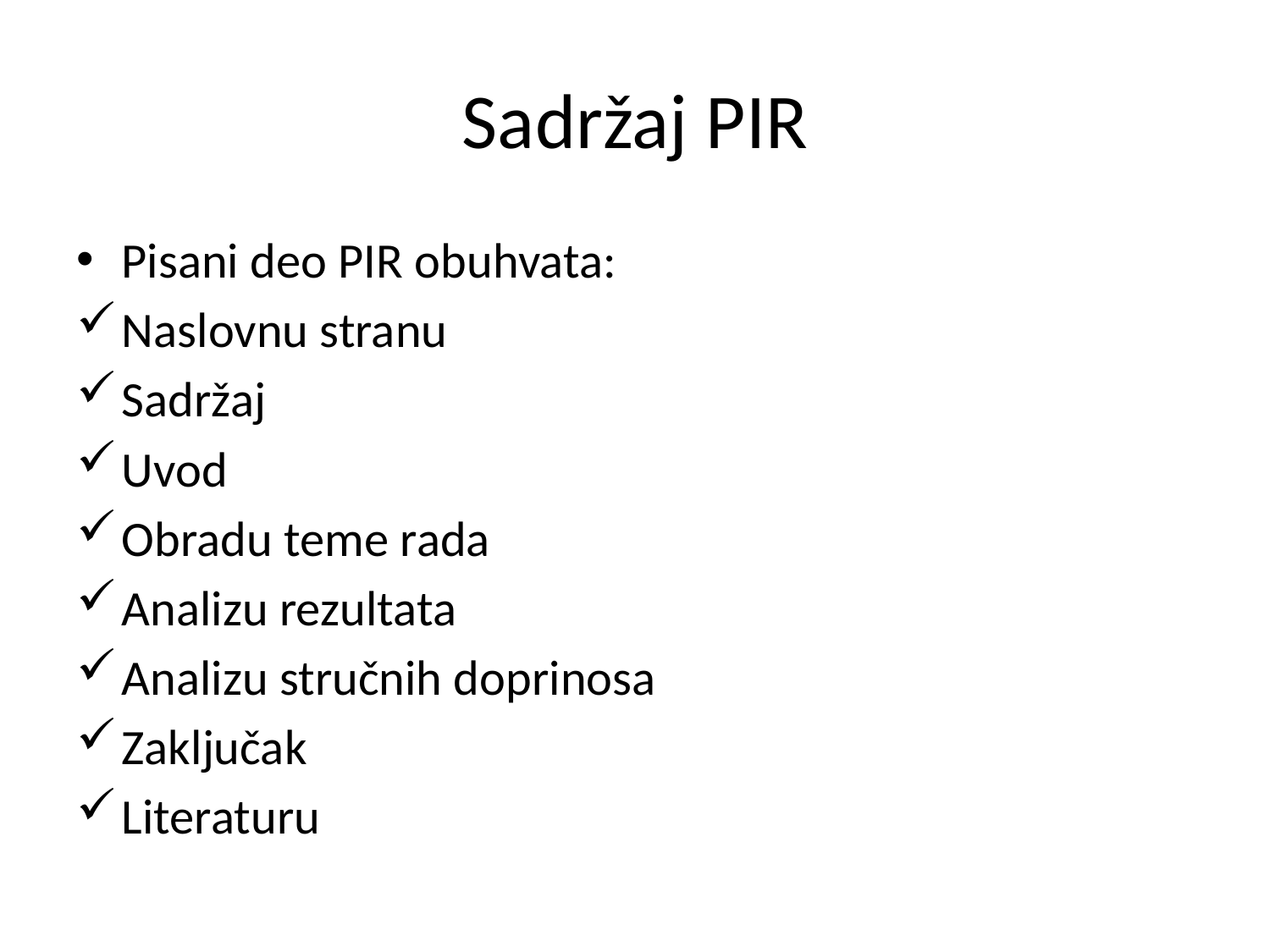

# Sadržaj PIR
Pisani deo PIR obuhvata:
Naslovnu stranu
Sadržaj
Uvod
Obradu teme rada
Analizu rezultata
Analizu stručnih doprinosa
Zaključak
Literaturu